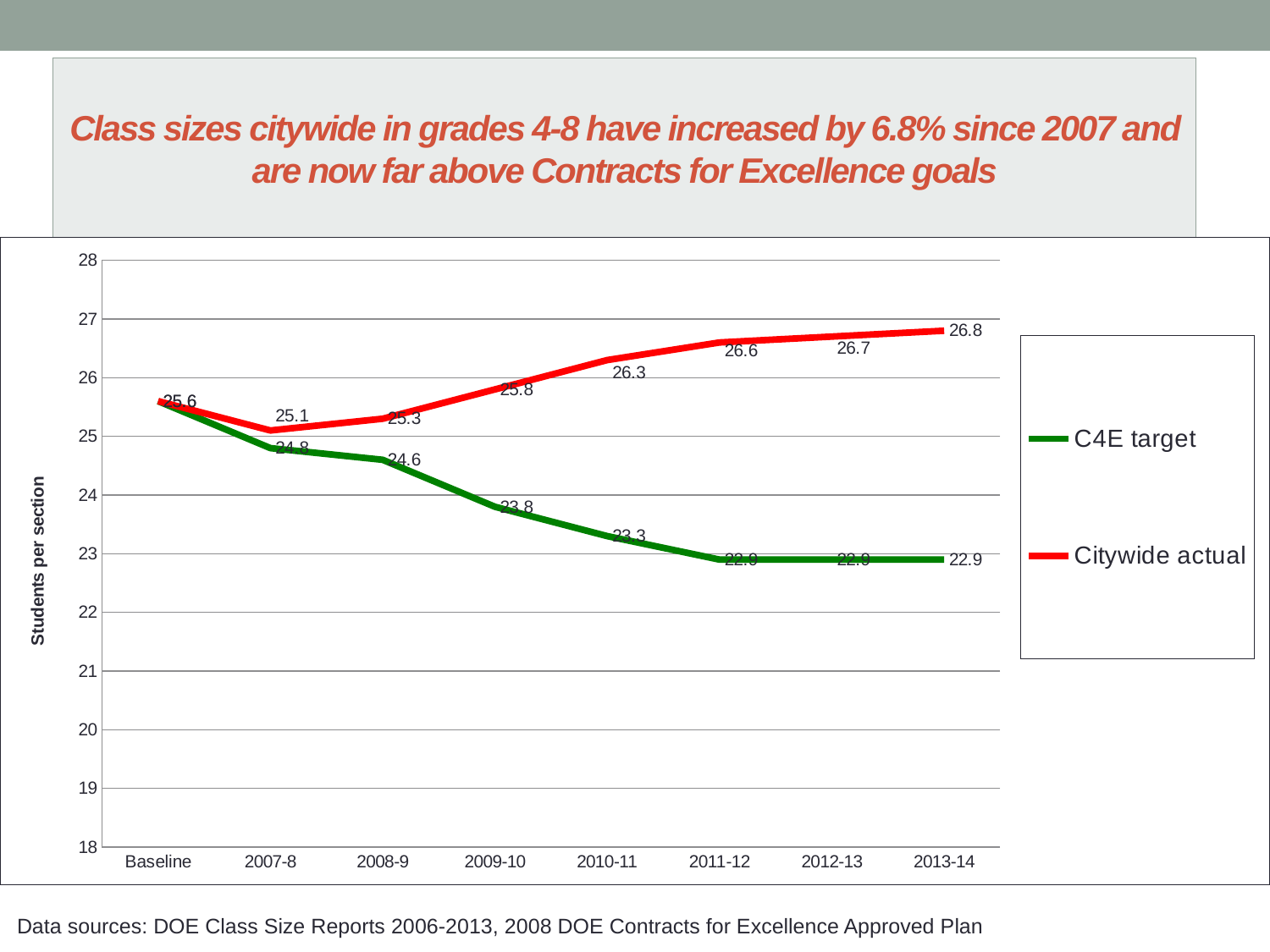

# Class sizes citywide in grades 4-8 have increased by 6.8% since 2007 and are now far above Contracts for Excellence goals

### Chart

| Category | C4E target | Citywide actual |
|---|---|---|
| Baseline | 25.6 | 25.6 |
| 2007-8 | 24.8 | 25.1 |
| 2008-9 | 24.6 | 25.3 |
| 2009-10 | 23.8 | 25.8 |
| 2010-11 | 23.3 | 26.3 |
| 2011-12 | 22.9 | 26.6 |
| 2012-13 | 22.9 | 26.7 |
| 2013-14 | 22.9 | 26.8 |
Data sources: DOE Class Size Reports 2006-2013, 2008 DOE Contracts for Excellence Approved Plan